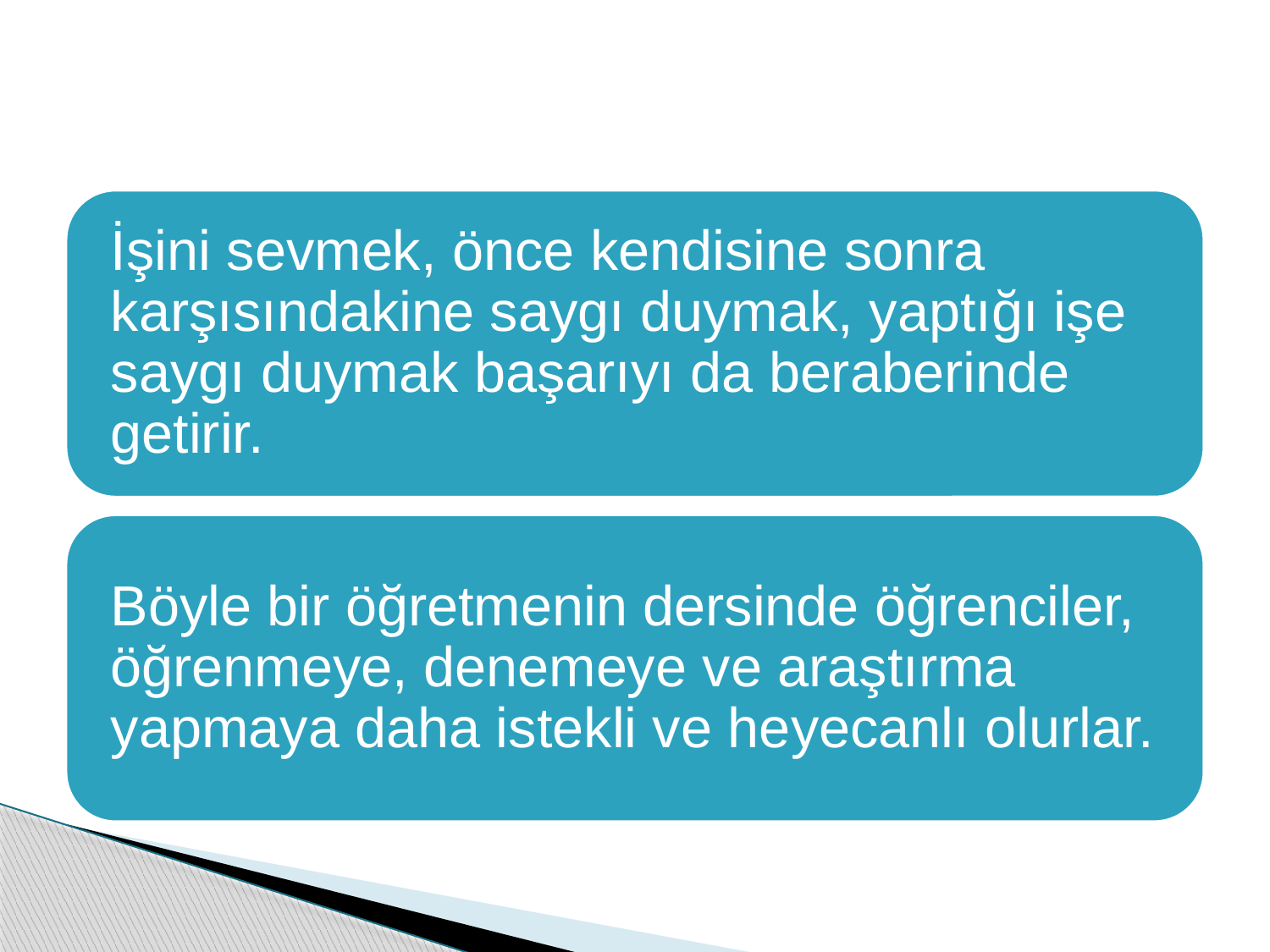

İşini sevmek, önce kendisine sonra karşısındakine saygı duymak, yaptığı işe saygı duymak başarıyı da beraberinde getirir.
Böyle bir öğretmenin dersinde öğrenciler, öğrenmeye, denemeye ve araştırma yapmaya daha istekli ve heyecanlı olurlar.